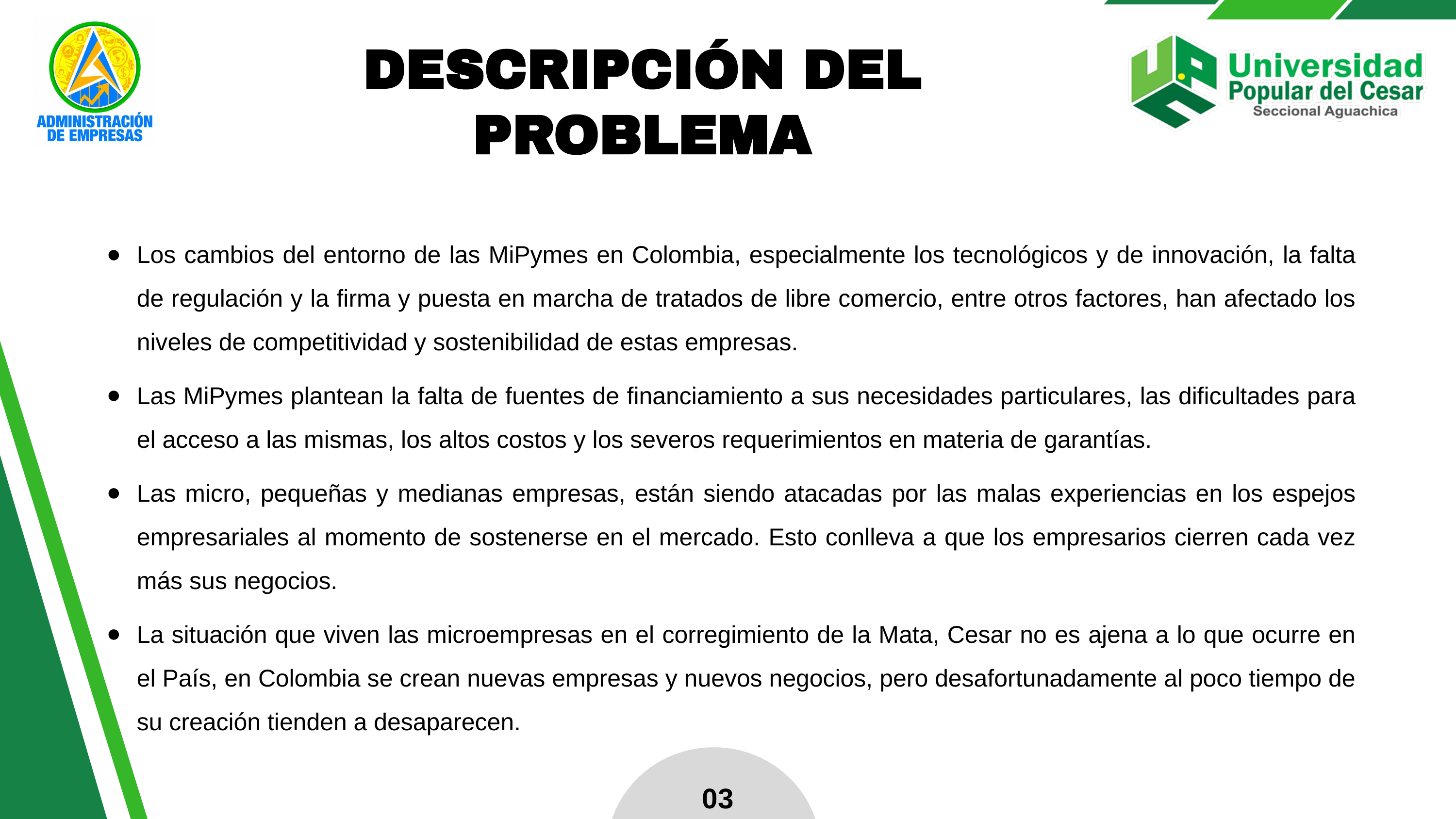

DESCRIPCIÓN DEL PROBLEMA
Los cambios del entorno de las MiPymes en Colombia, especialmente los tecnológicos y de innovación, la falta de regulación y la firma y puesta en marcha de tratados de libre comercio, entre otros factores, han afectado los niveles de competitividad y sostenibilidad de estas empresas.
Las MiPymes plantean la falta de fuentes de financiamiento a sus necesidades particulares, las dificultades para el acceso a las mismas, los altos costos y los severos requerimientos en materia de garantías.
Las micro, pequeñas y medianas empresas, están siendo atacadas por las malas experiencias en los espejos empresariales al momento de sostenerse en el mercado. Esto conlleva a que los empresarios cierren cada vez más sus negocios.
La situación que viven las microempresas en el corregimiento de la Mata, Cesar no es ajena a lo que ocurre en el País, en Colombia se crean nuevas empresas y nuevos negocios, pero desafortunadamente al poco tiempo de su creación tienden a desaparecen.

03